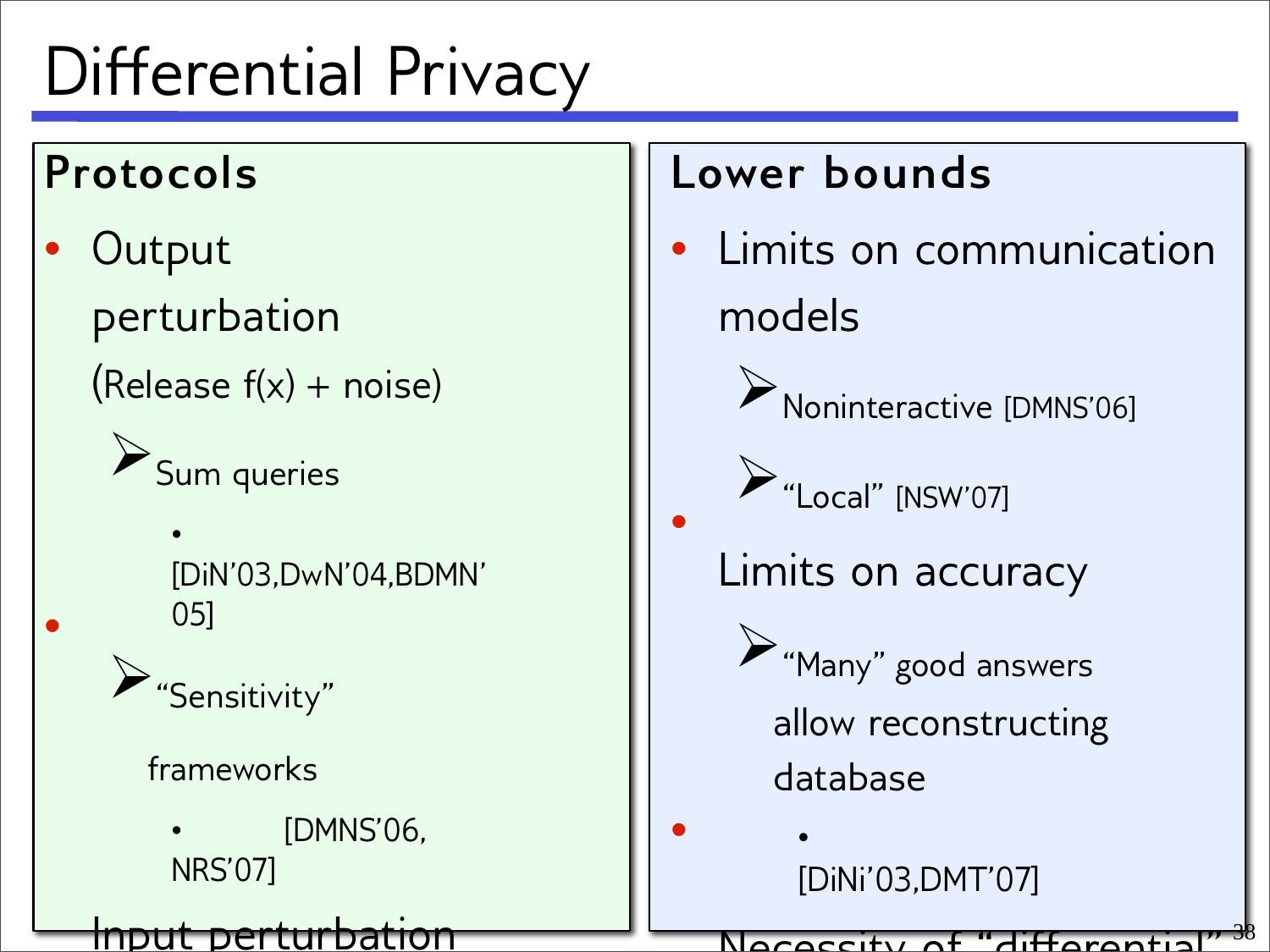

# Differential Privacy

Protocols

Lower bounds
Limits on communication  models
Noninteractive [DMNS’06]
“Local” [NSW’07]
Limits on accuracy
“Many” good answers  allow reconstructing  database
•	[DiNi’03,DMT’07]
Necessity of “differential”  guarantees [DN]

Output perturbation  (Release f(x) + noise)
Sum queries
•	[DiN’03,DwN’04,BDMN’05]
“Sensitivity” frameworks
•	[DMNS’06, NRS’07]
Input perturbation  (“randomized response”)
Frequent item sets [EGS’03]
(Various learning results)
•
•
•
•
•
38